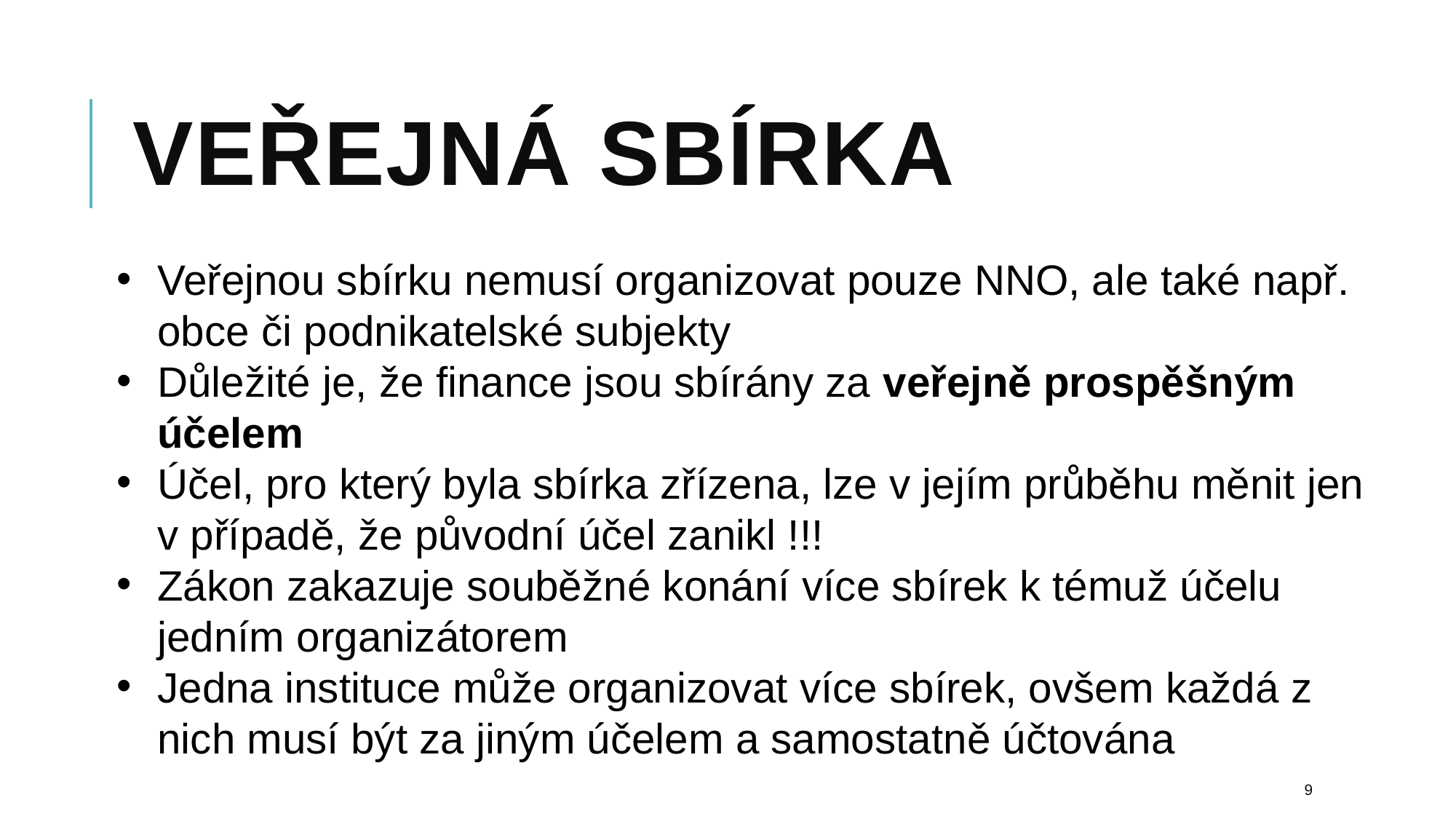

# Veřejná sbírka
Veřejnou sbírku nemusí organizovat pouze NNO, ale také např. obce či podnikatelské subjekty
Důležité je, že finance jsou sbírány za veřejně prospěšným účelem
Účel, pro který byla sbírka zřízena, lze v jejím průběhu měnit jen v případě, že původní účel zanikl !!!
Zákon zakazuje souběžné konání více sbírek k témuž účelu jedním organizátorem
Jedna instituce může organizovat více sbírek, ovšem každá z nich musí být za jiným účelem a samostatně účtována

9